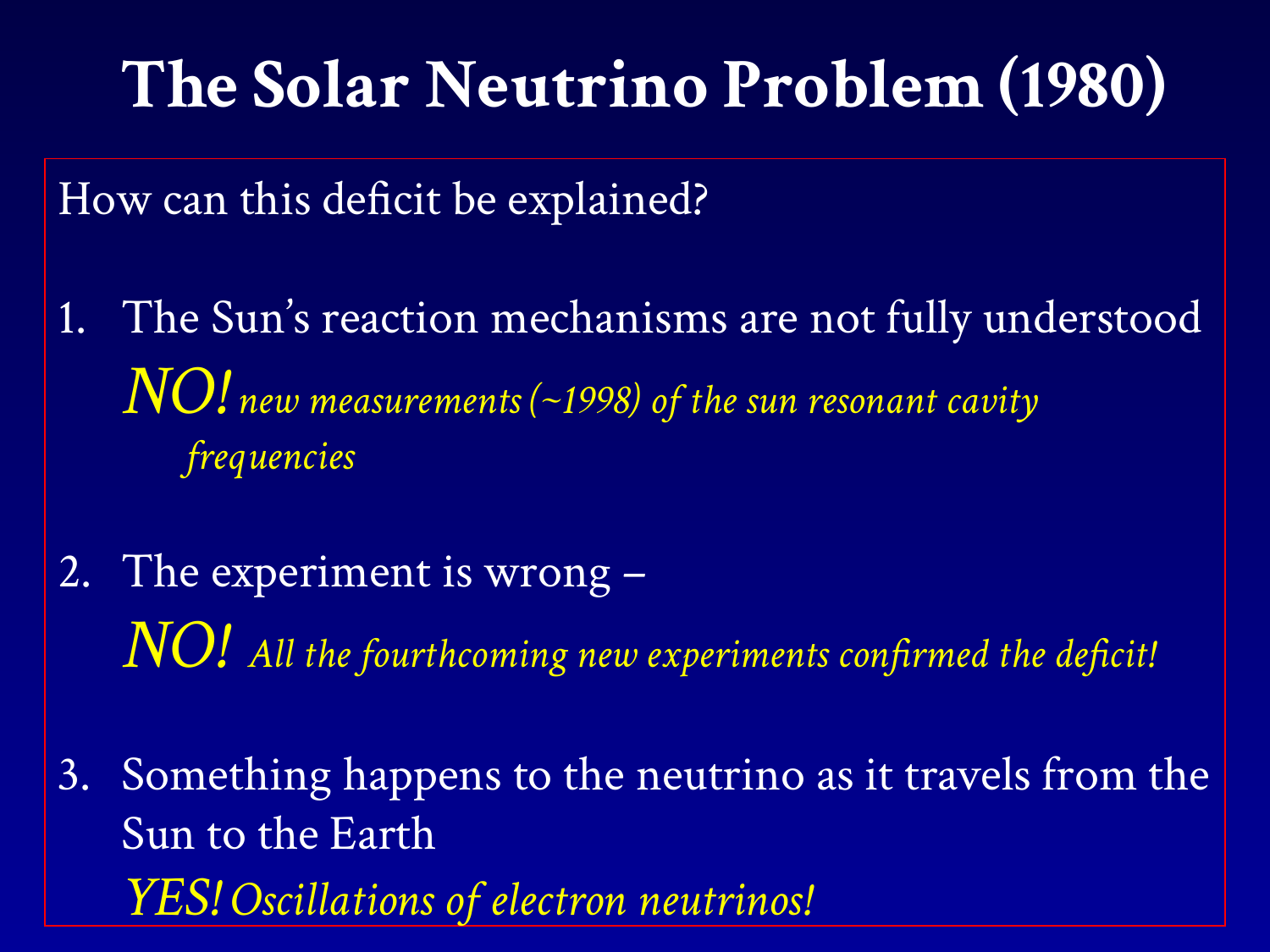

# The Solar Neutrino Problem (1980)
How can this deficit be explained?

The Sun’s reaction mechanisms are not fully understood
NO! new measurements (~1998) of the sun resonant cavity frequencies

The experiment is wrong –
	NO!  All the fourthcoming new experiments confirmed the deficit!

Something happens to the neutrino as it travels from the Sun to the Earth
YES! Oscillations of electron neutrinos!